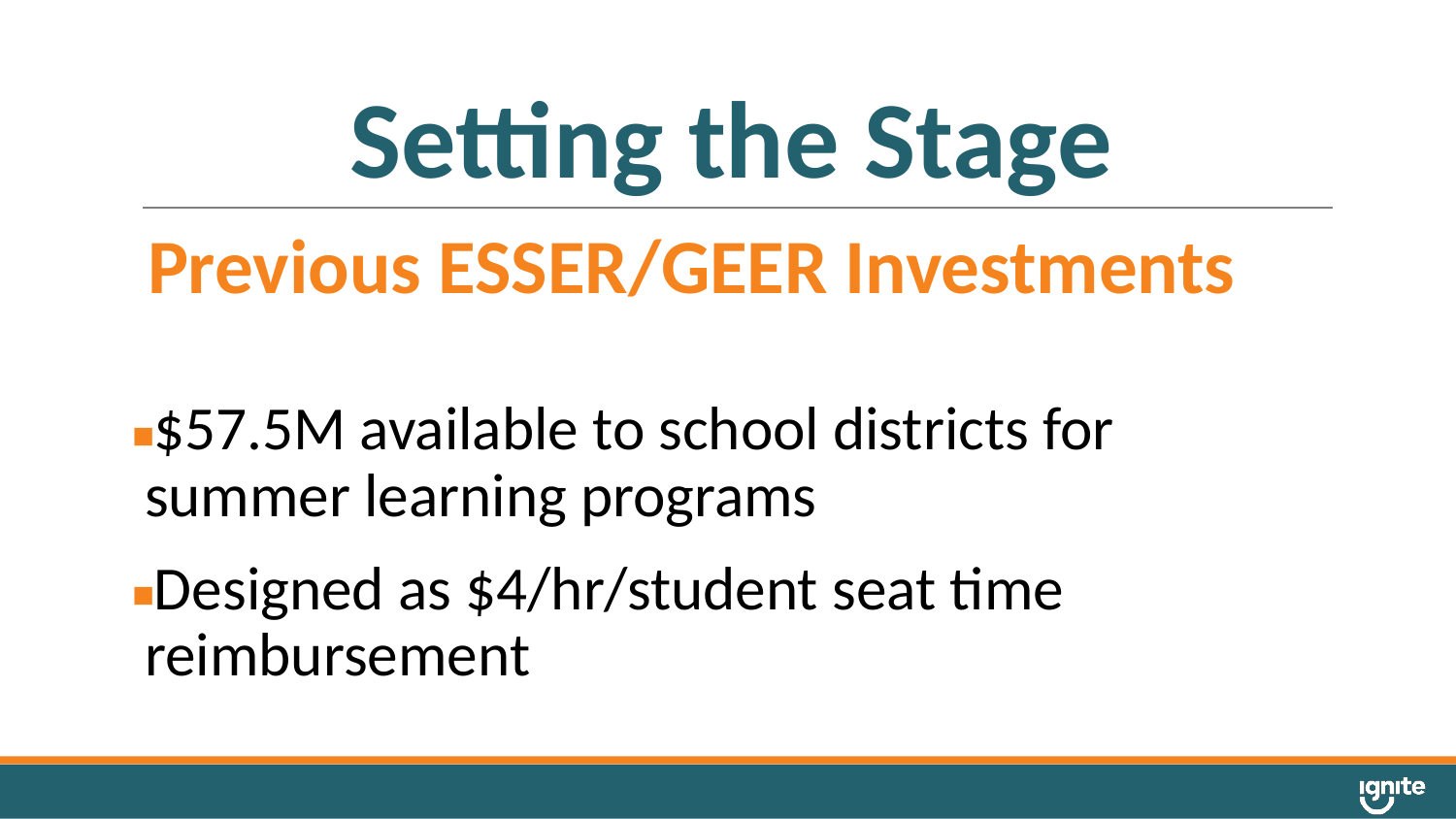

# Setting the Stage
Previous ESSER/GEER Investments

$57.5M available to school districts for summer learning programs
Designed as $4/hr/student seat time reimbursement